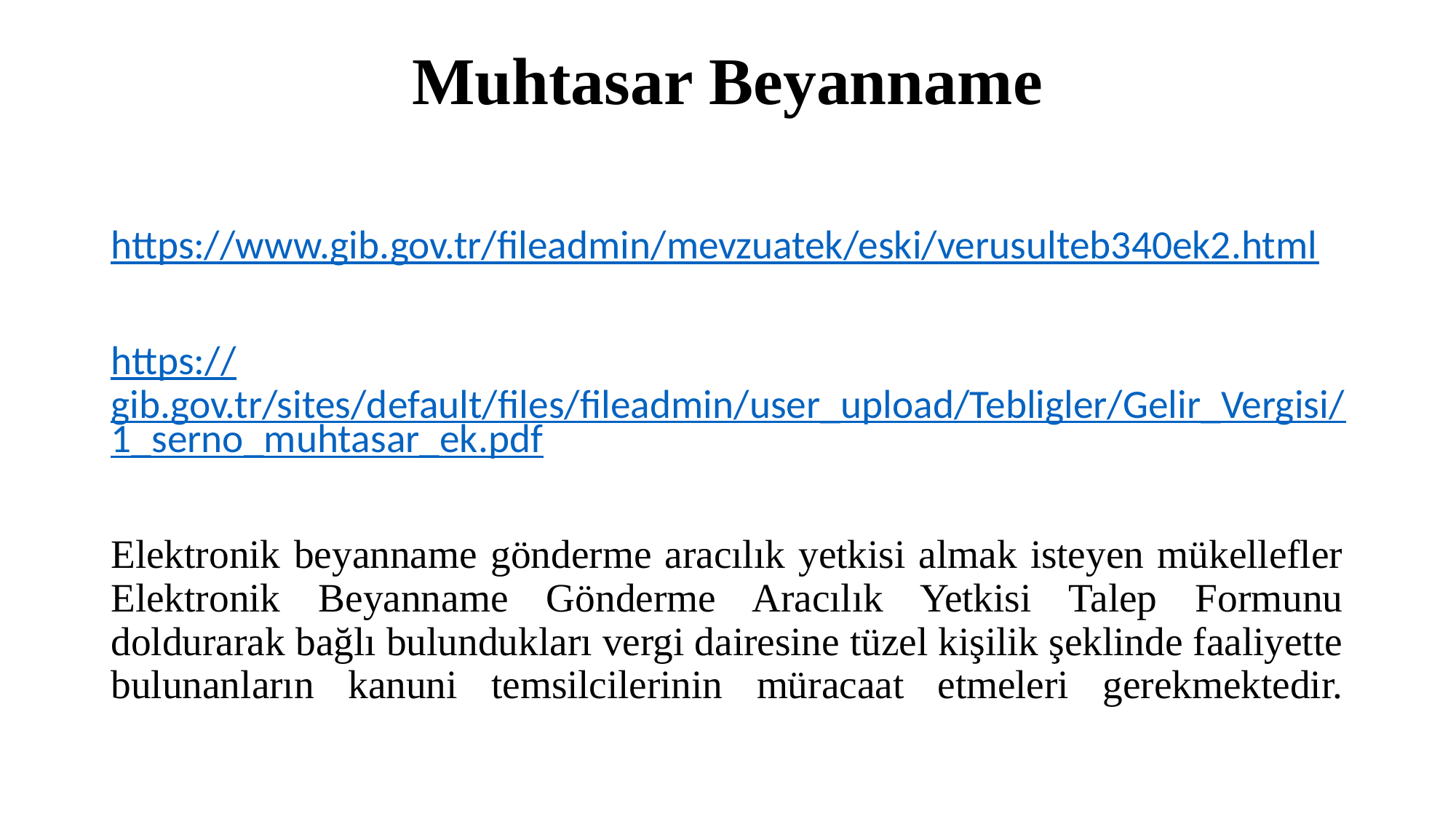

# Muhtasar Beyanname

https://www.gib.gov.tr/fileadmin/mevzuatek/eski/verusulteb340ek2.html

https://gib.gov.tr/sites/default/files/fileadmin/user_upload/Tebligler/Gelir_Vergisi/1_serno_muhtasar_ek.pdf

Elektronik beyanname gönderme aracılık yetkisi almak isteyen mükellefler Elektronik Beyanname Gönderme Aracılık Yetkisi Talep Formunu doldurarak bağlı bulundukları vergi dairesine tüzel kişilik şeklinde faaliyette bulunanların kanuni temsilcilerinin müracaat etmeleri gerekmektedir.